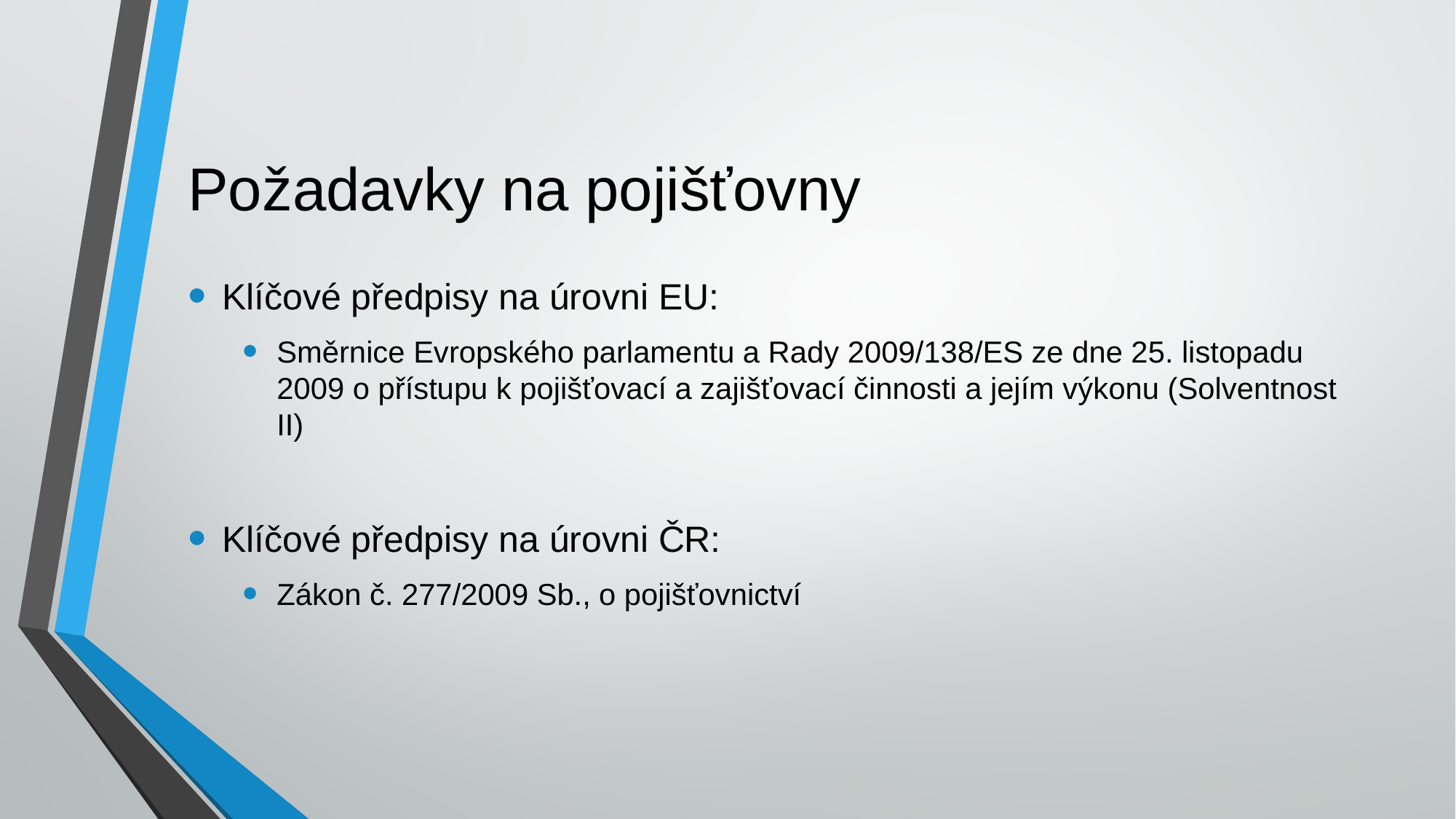

# Požadavky na pojišťovny
Klíčové předpisy na úrovni EU:
Směrnice Evropského parlamentu a Rady 2009/138/ES ze dne 25. listopadu 2009 o přístupu k pojišťovací a zajišťovací činnosti a jejím výkonu (Solventnost II)

Klíčové předpisy na úrovni ČR:
Zákon č. 277/2009 Sb., o pojišťovnictví